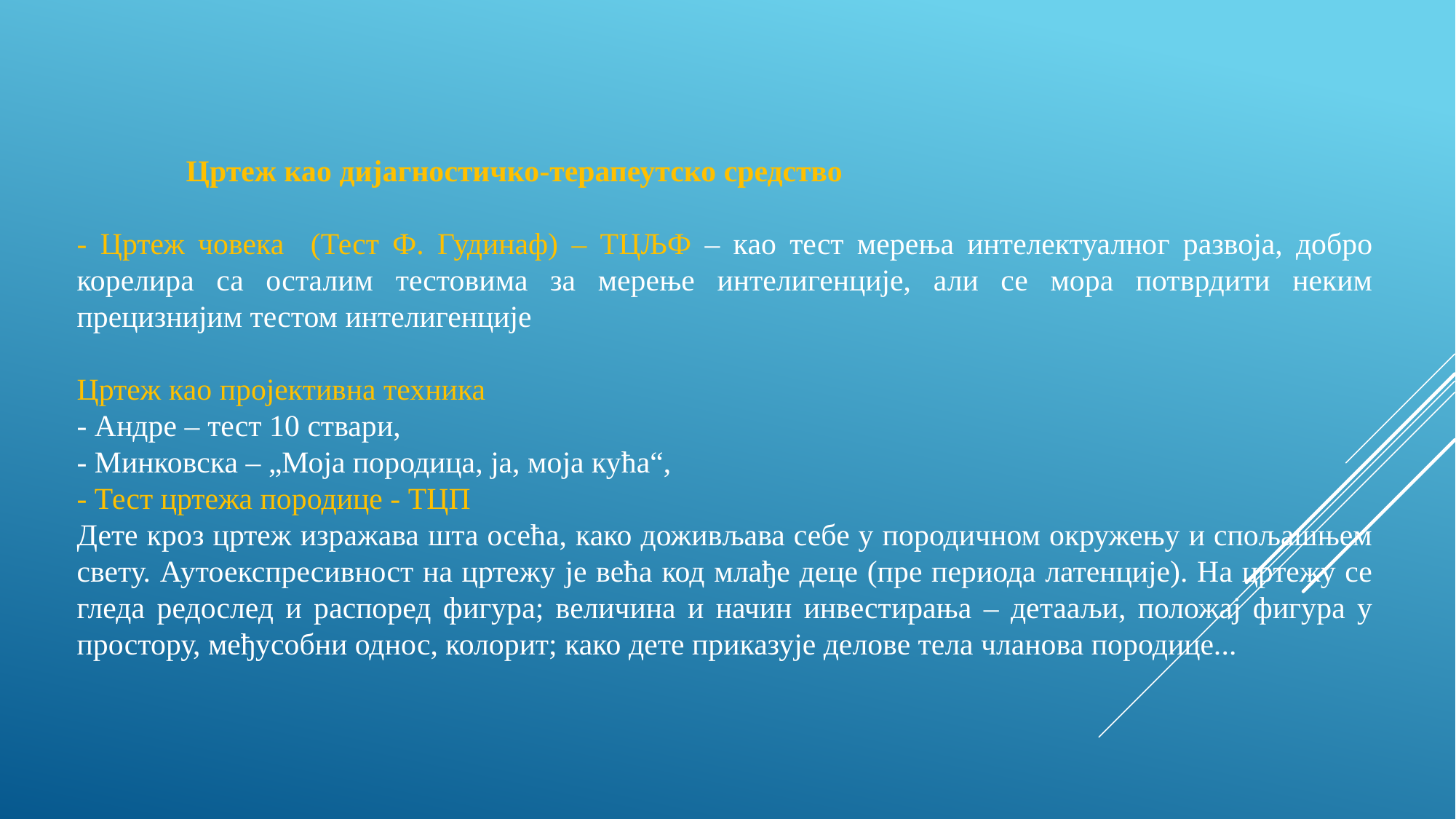

Цртеж као дијагностичко-терапеутско средство

- Цртеж човека  (Тест Ф. Гудинаф) – ТЦЉФ – као тест мерења интелектуалног развоја, добро корелира са осталим тестовима за мерење интелигенције, али се мора потврдити неким прецизнијим тестом интелигенције

Цртеж као пројективна техника
- Андре – тест 10 ствари,
- Минковска – „Моја породица, ја, моја кућа“,
- Тест цртежа породице - ТЦП
Дете кроз цртеж изражава шта осећа, како доживљава себе у породичном окружењу и спољашњем свету. Аутоекспресивност на цртежу је већа код млађе деце (пре периода латенције). На цртежу се гледа редослед и распоред фигура; величина и начин инвестирања – детааљи, положај фигура у простору, међусобни однос, колорит; како дете приказује делове тела чланова породице...